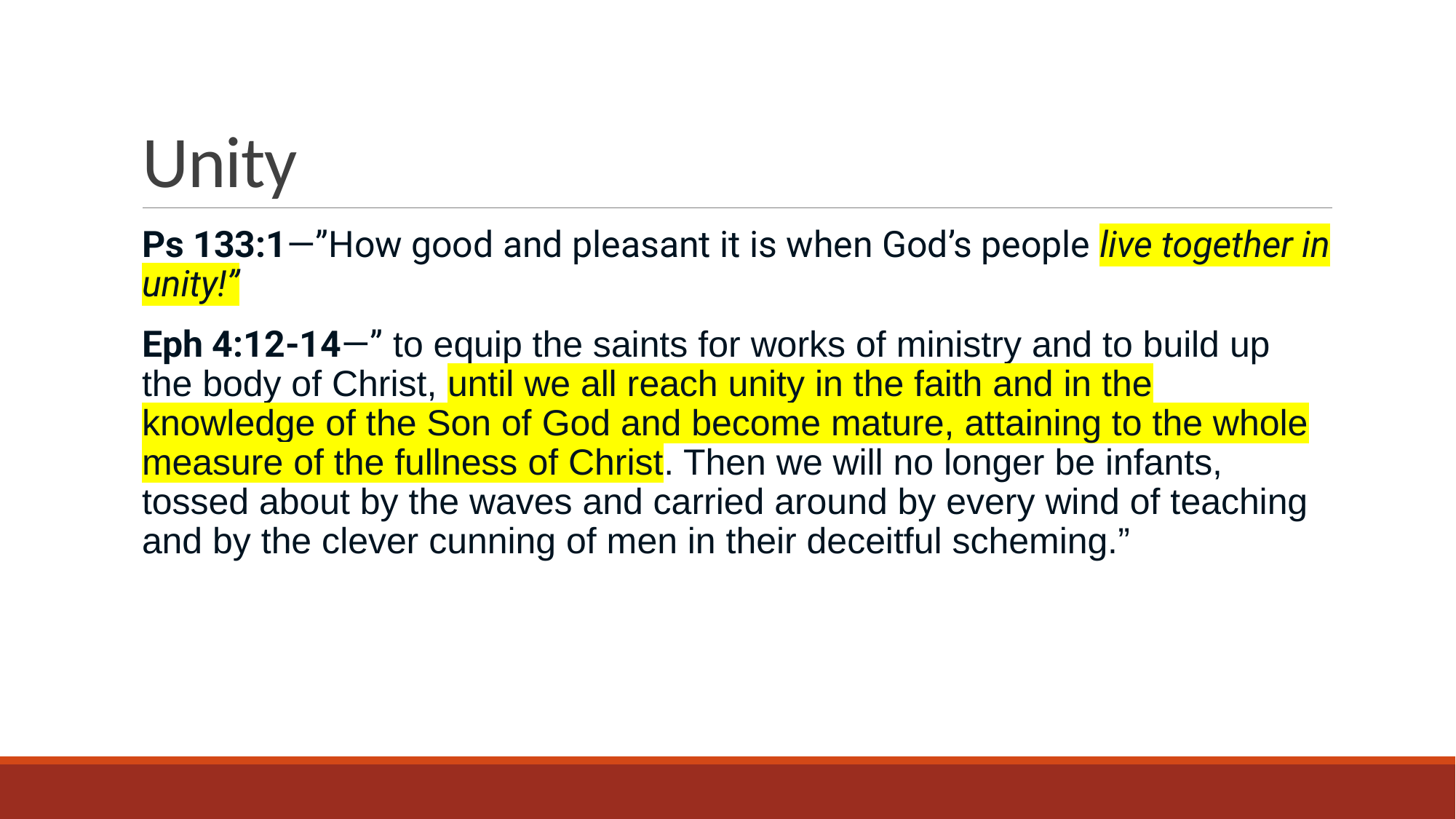

# Unity
Ps 133:1—”How good and pleasant it is when God’s people live together in unity!”
Eph 4:12-14—” to equip the saints for works of ministry and to build up the body of Christ, until we all reach unity in the faith and in the knowledge of the Son of God and become mature, attaining to the whole measure of the fullness of Christ. Then we will no longer be infants, tossed about by the waves and carried around by every wind of teaching and by the clever cunning of men in their deceitful scheming.”